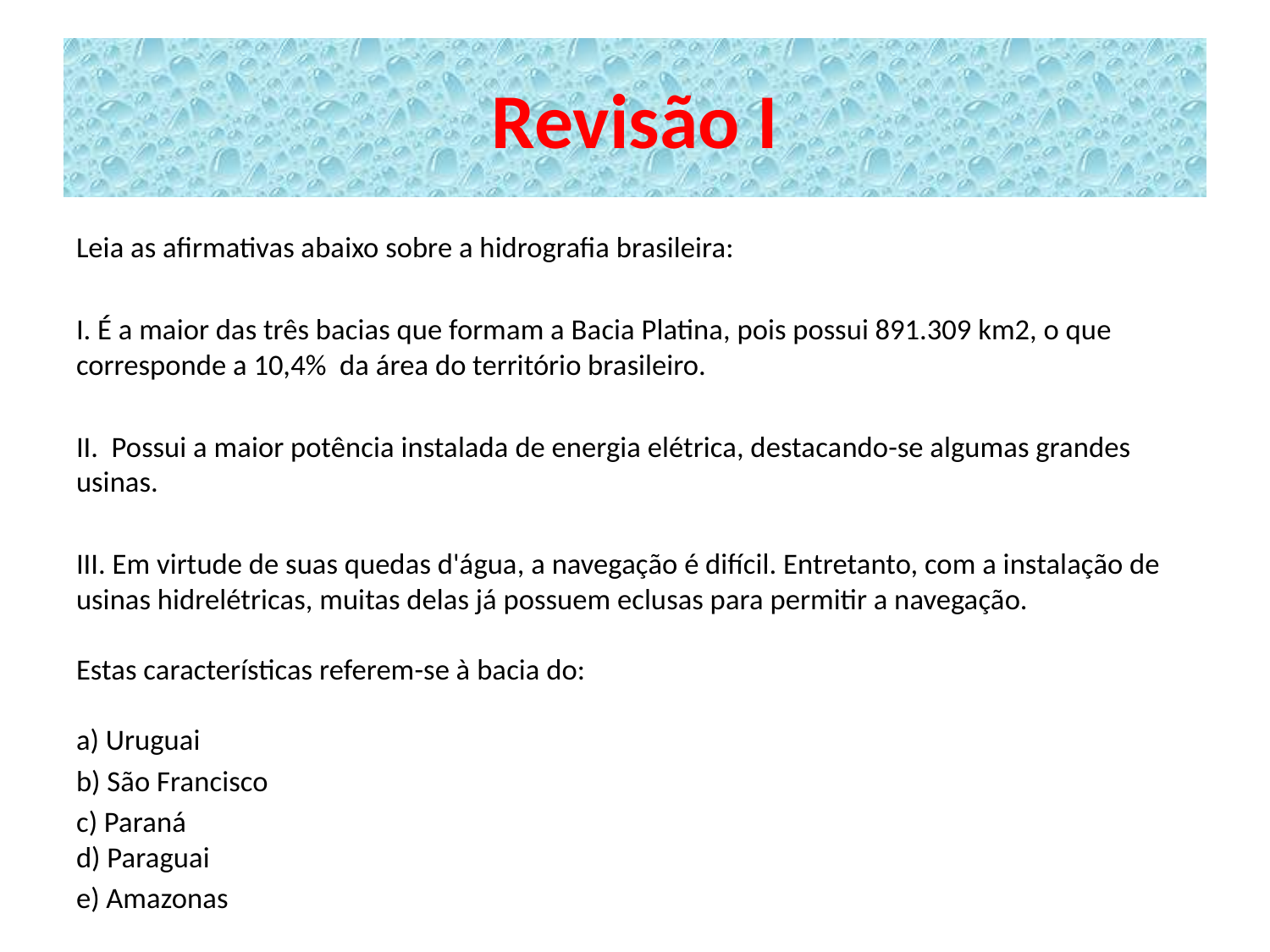

# Revisão I
Leia as afirmativas abaixo sobre a hidrografia brasileira:

I. É a maior das três bacias que formam a Bacia Platina, pois possui 891.309 km2, o que corresponde a 10,4%  da área do território brasileiro.

II.  Possui a maior potência instalada de energia elétrica, destacando-se algumas grandes usinas.

III. Em virtude de suas quedas d'água, a navegação é difícil. Entretanto, com a instalação de usinas hidrelétricas, muitas delas já possuem eclusas para permitir a navegação.
Estas características referem-se à bacia do:
a) Uruguai
b) São Francisco
c) Paraná
d) Paraguai
e) Amazonas